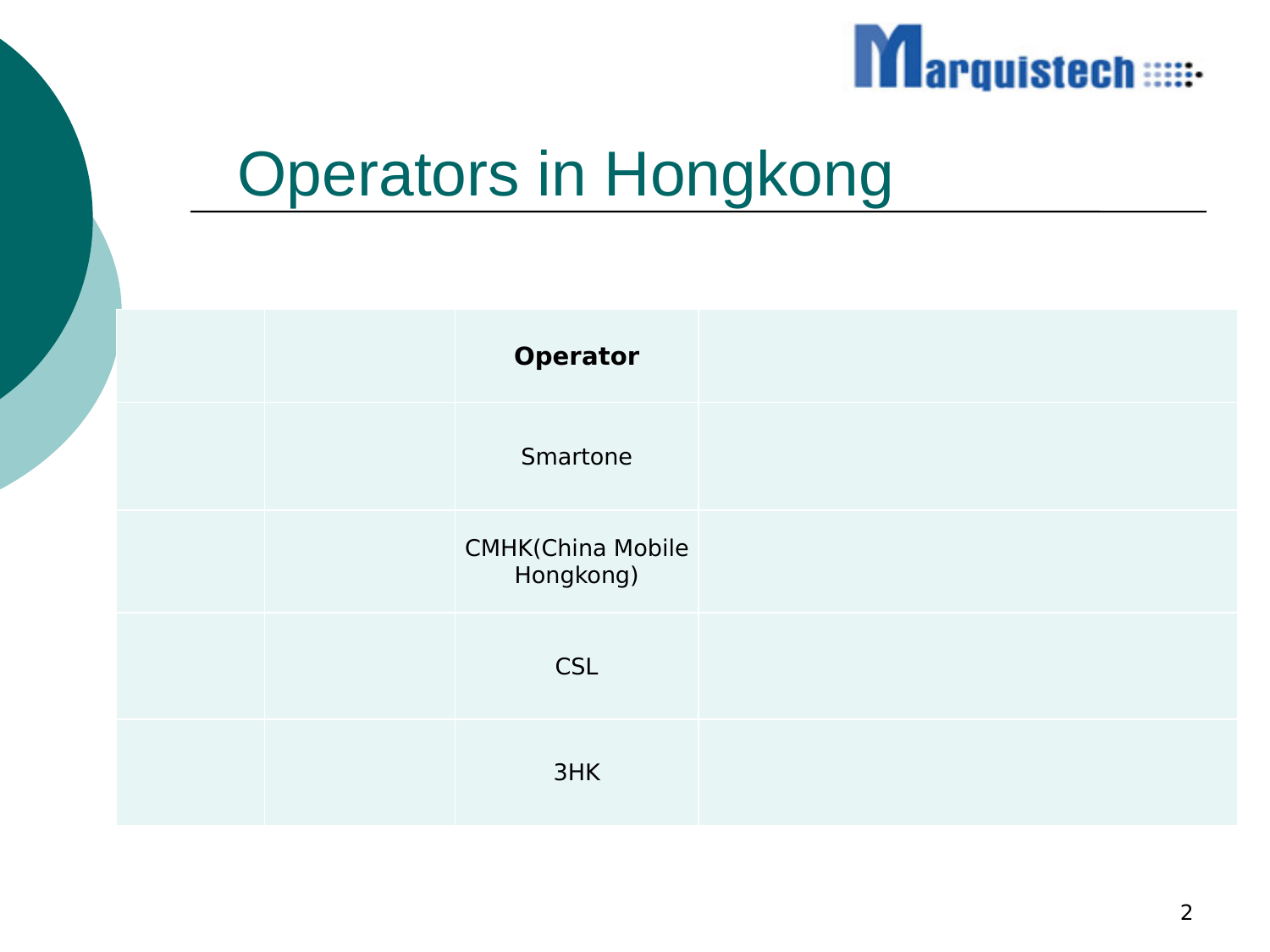

Operators in Hongkong
|  |  | Operator |  |
| --- | --- | --- | --- |
|  |  | Smartone |  |
|  |  | CMHK(China Mobile Hongkong) |  |
|  |  | CSL |  |
|  |  |  |  |
| --- | --- | --- | --- |
|  |  |  |  |
|  |  |  |  |
|  |  |  |  |
#
|  |  | 3HK |  |
| --- | --- | --- | --- |

2